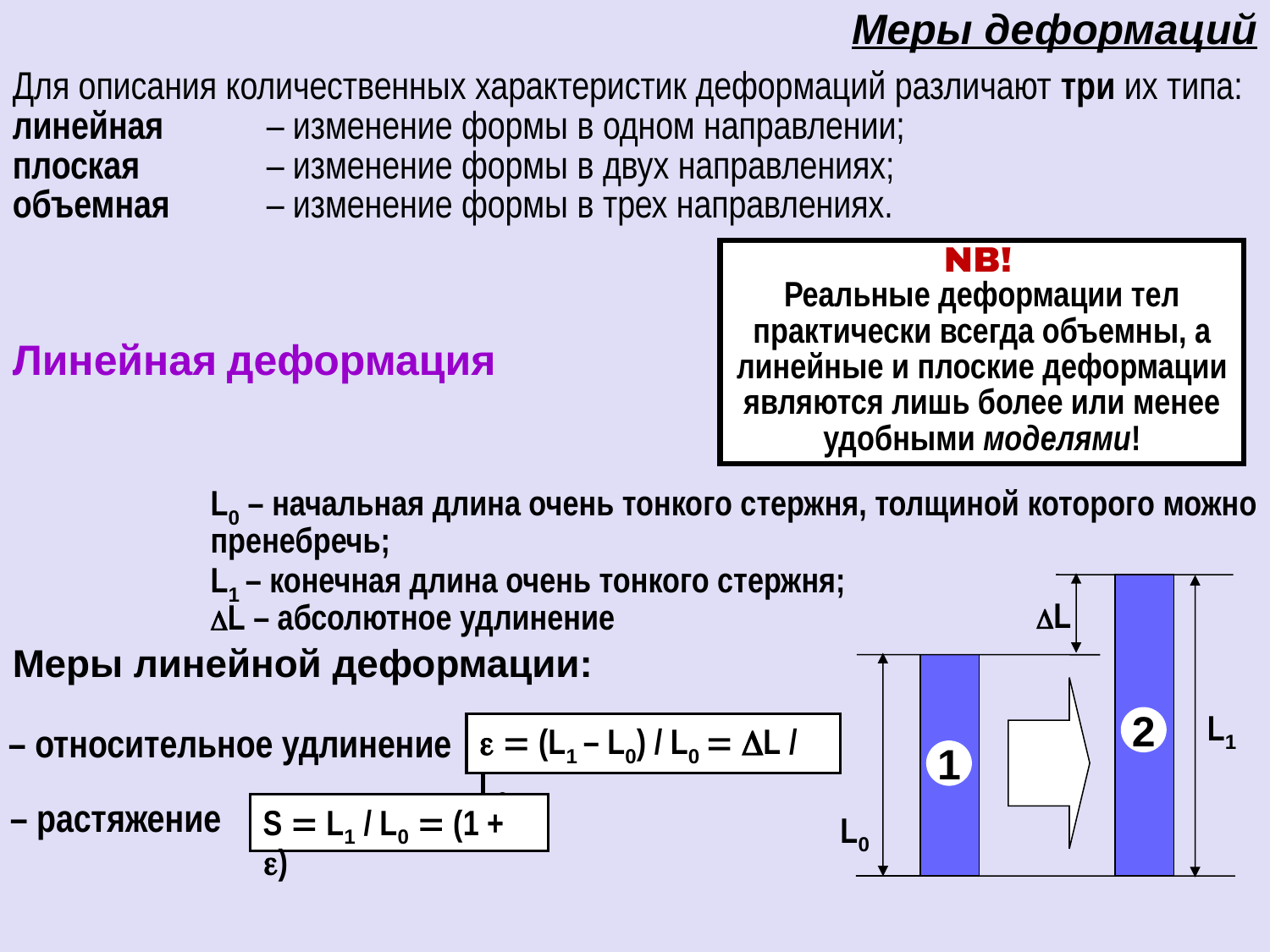

# Меры деформаций
Для описания количественных характеристик деформаций различают три их типа:
линейная 	– изменение формы в одном направлении;
плоская 	– изменение формы в двух направлениях;
объемная 	– изменение формы в трех направлениях.
NB!
Реальные деформации тел практически всегда объемны, а линейные и плоские деформации являются лишь более или менее удобными моделями!
Линейная деформация
L0 – начальная длина очень тонкого стержня, толщиной которого можно пренебречь;
L1 – конечная длина очень тонкого стержня;
ΔL – абсолютное удлинение

ΔL

L1
2
1
L0

Меры линейной деформации:
ε = (L1 – L0) / L0 = ΔL / L0
– относительное удлинение
S = L1 / L0 = (1 + ε)
– растяжение